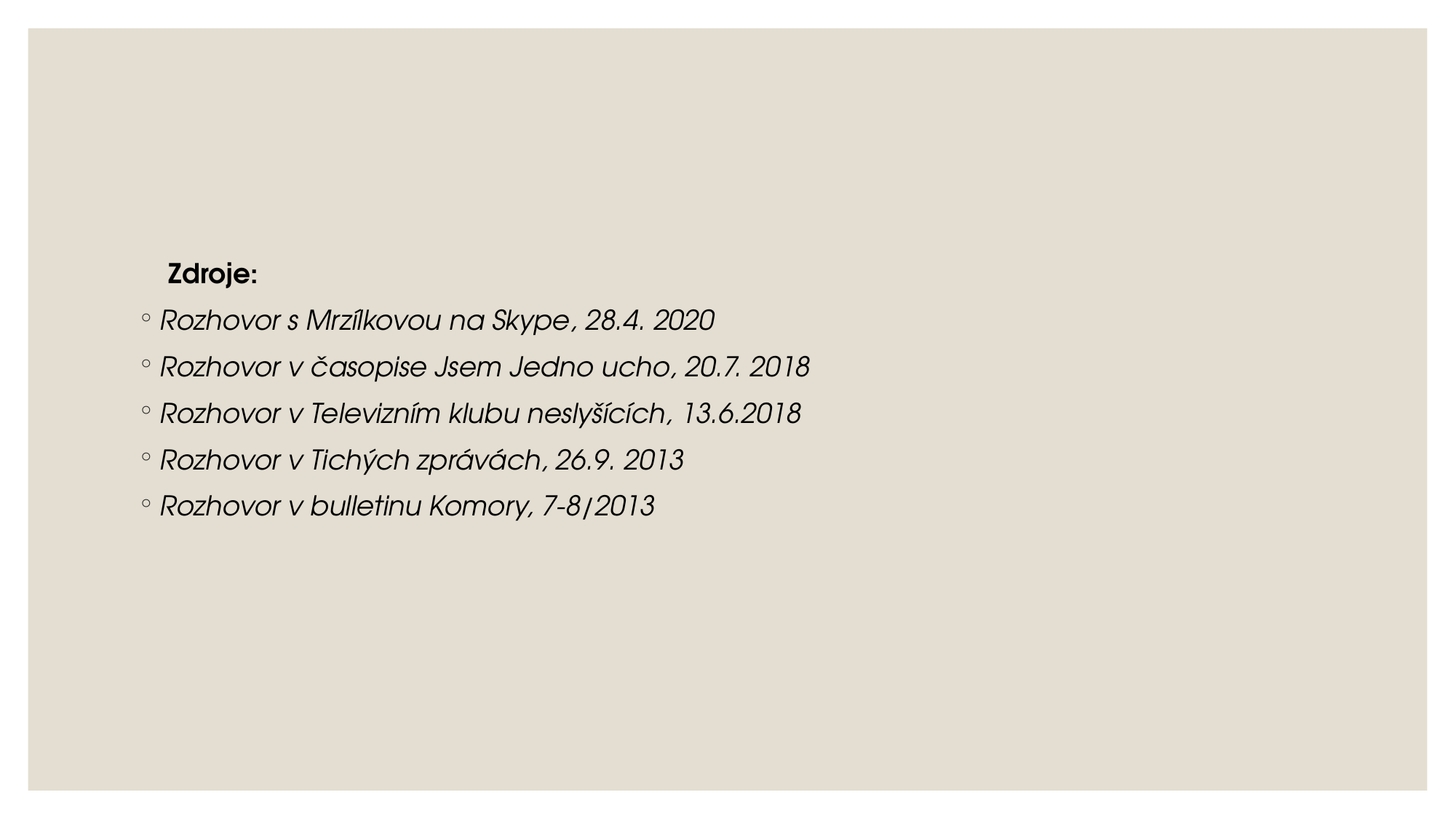

#
    Zdroje:
Rozhovor s Mrzílkovou na Skype, 28.4. 2020
Rozhovor v časopise Jsem Jedno ucho, 20.7. 2018
Rozhovor v Televizním klubu neslyšících, 13.6.2018
Rozhovor v Tichých zprávách, 26.9. 2013
Rozhovor v bulletinu Komory, 7-8/2013